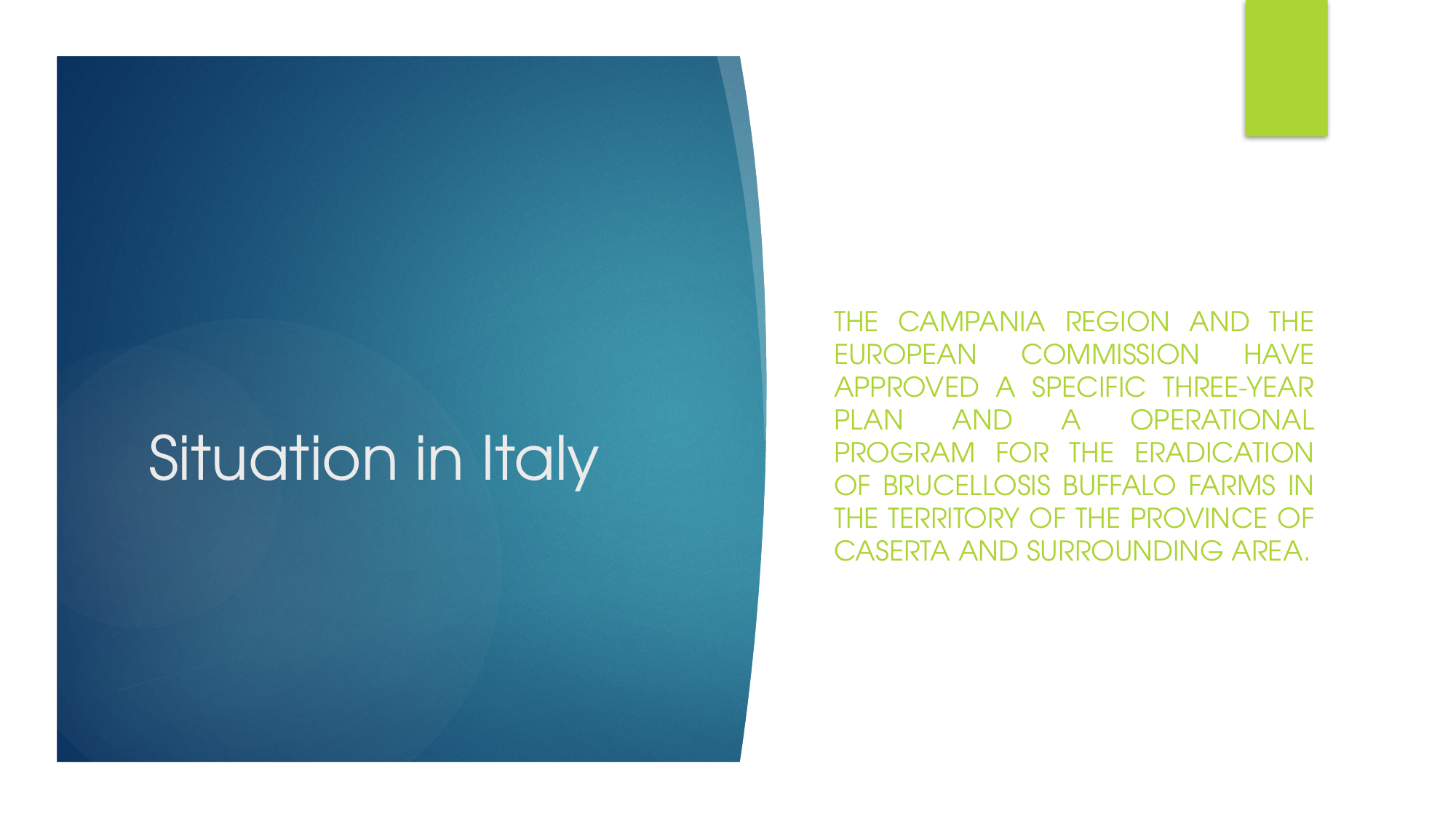

The Campania Region and the European Commission have approved a specific three-year plan and a operational program for the eradication of brucellosis buffalo farms in the territory of the province of Caserta and surrounding area.
# Situation in Italy